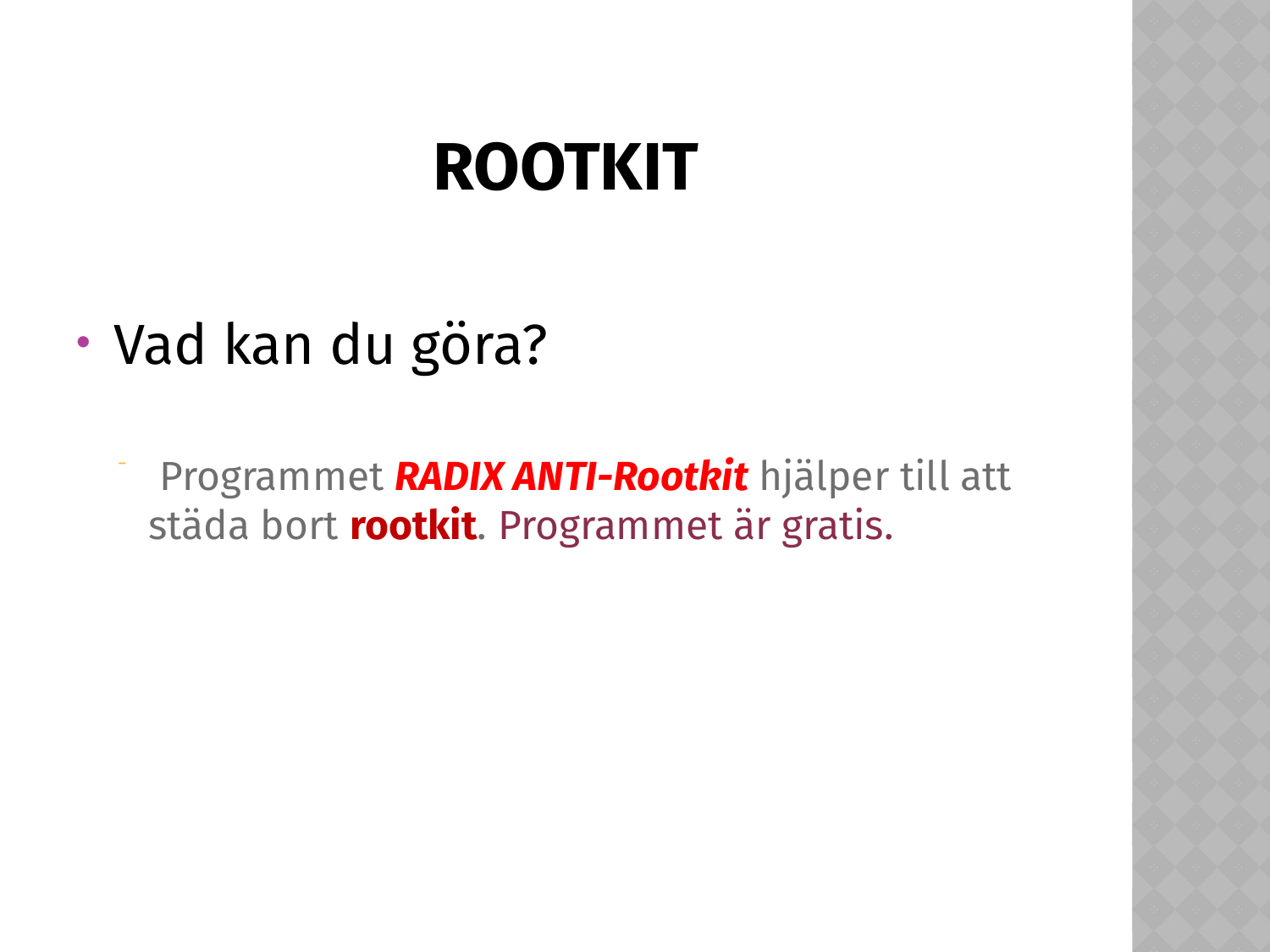

# Rootkit

Vad kan du göra?

 Programmet RADIX ANTI-Rootkit hjälper till att städa bort rootkit. Programmet är gratis.